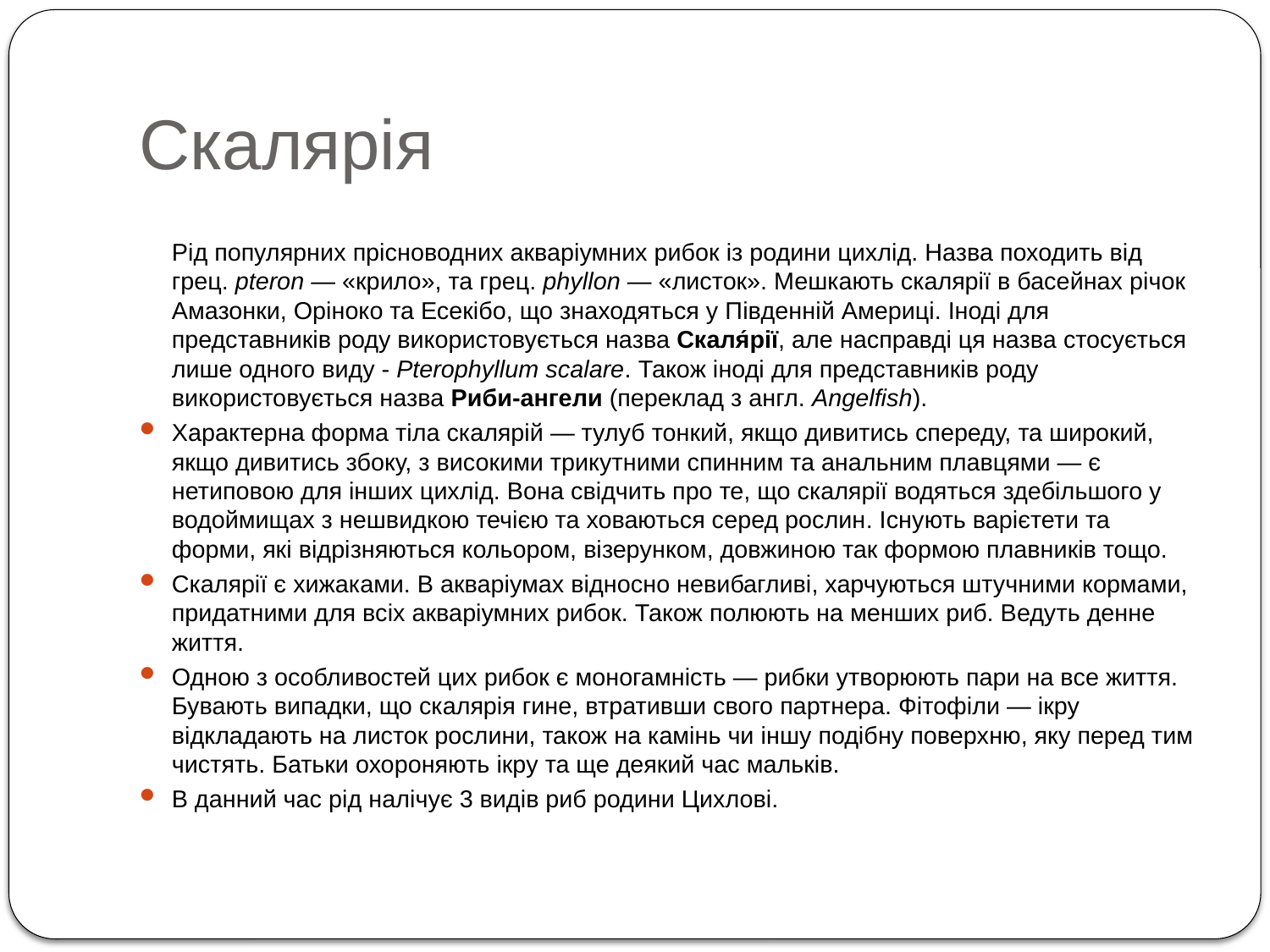

# Скалярія
Рід популярних прісноводних акваріумних рибок із родини цихлід. Назва походить від грец. pteron — «крило», та грец. phyllon — «листок». Мешкають скалярії в басейнах річок Амазонки, Оріноко та Есекібо, що знаходяться у Південній Америці. Іноді для представників роду використовується назва Скаля́рії, але насправді ця назва стосується лише одного виду - Pterophyllum scalare. Також іноді для представників роду використовується назва Риби-ангели (переклад з англ. Angelfish).
Характерна форма тіла скалярій — тулуб тонкий, якщо дивитись спереду, та широкий, якщо дивитись збоку, з високими трикутними спинним та анальним плавцями — є нетиповою для інших цихлід. Вона свідчить про те, що скалярії водяться здебільшого у водоймищах з нешвидкою течією та ховаються серед рослин. Існують варієтети та форми, які відрізняються кольором, візерунком, довжиною так формою плавників тощо.
Скалярії є хижаками. В акваріумах відносно невибагливі, харчуються штучними кормами, придатними для всіх акваріумних рибок. Також полюють на менших риб. Ведуть денне життя.
Одною з особливостей цих рибок є моногамність — рибки утворюють пари на все життя. Бувають випадки, що скалярія гине, втративши свого партнера. Фітофіли — ікру відкладають на листок рослини, також на камінь чи іншу подібну поверхню, яку перед тим чистять. Батьки охороняють ікру та ще деякий час мальків.
В данний час рід налічує 3 видів риб родини Цихлові.